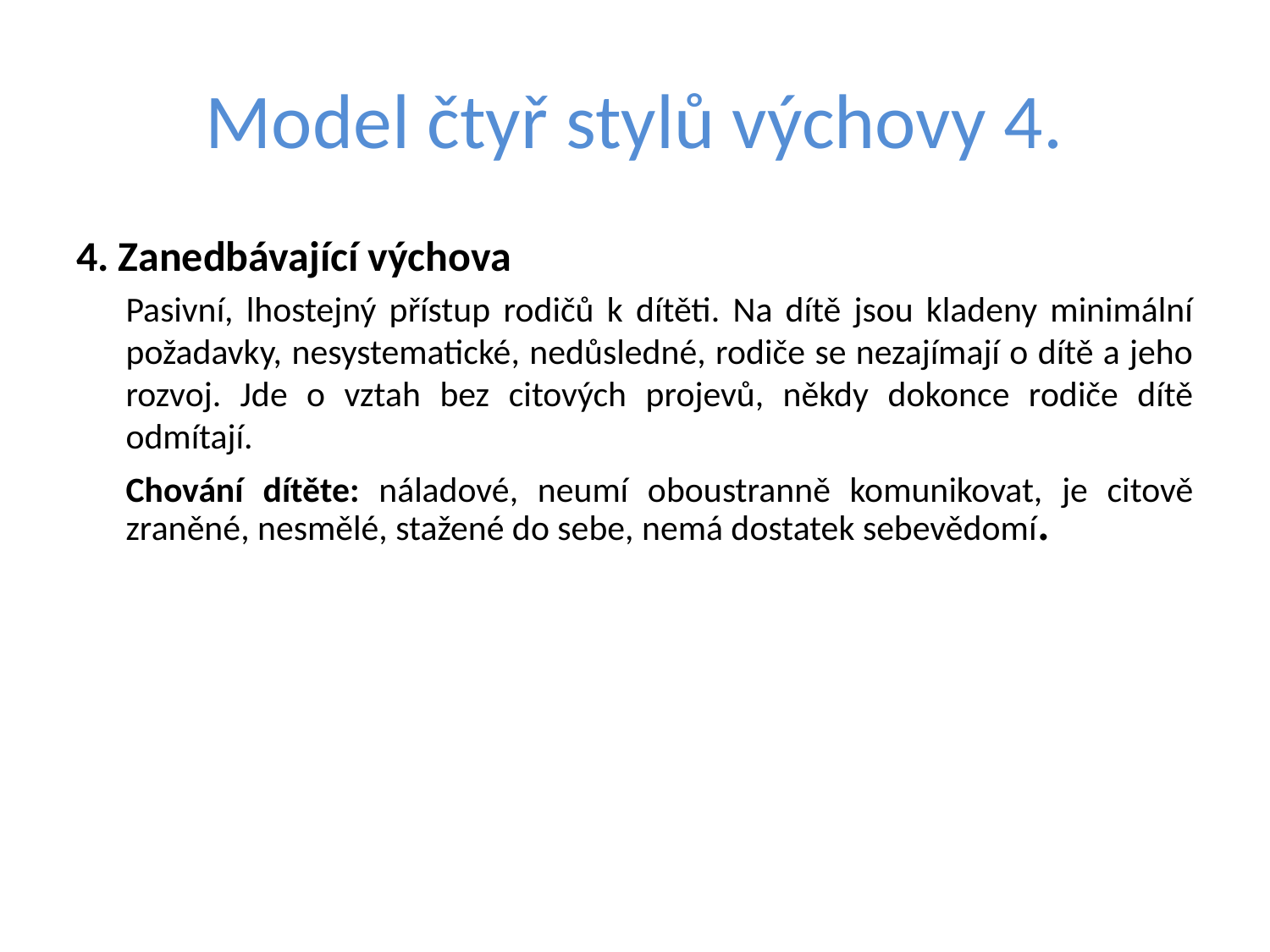

# Model čtyř stylů výchovy 4.
4. Zanedbávající výchova
Pasivní, lhostejný přístup rodičů k dítěti. Na dítě jsou kladeny minimální požadavky, nesystematické, nedůsledné, rodiče se nezajímají o dítě a jeho rozvoj. Jde o vztah bez citových projevů, někdy dokonce rodiče dítě odmítají.
Chování dítěte: náladové, neumí oboustranně komunikovat, je citově zraněné, nesmělé, stažené do sebe, nemá dostatek sebevědomí.